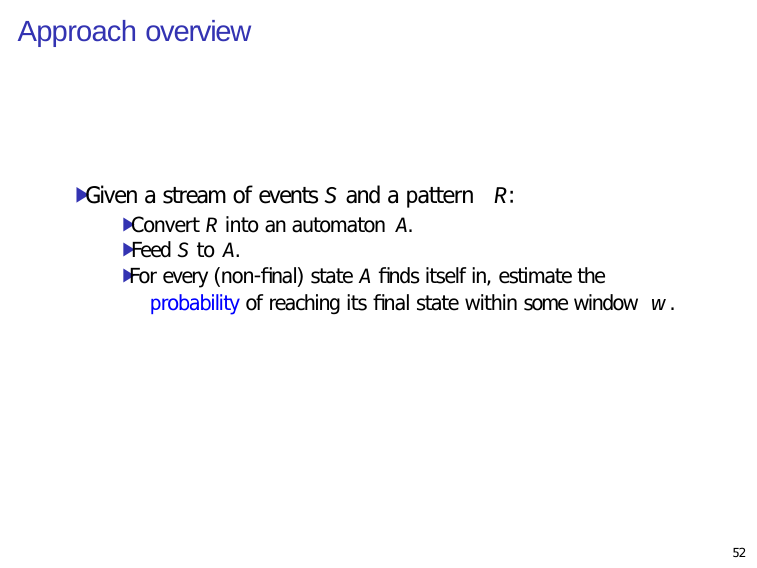

# Approach overview
▶     Given a stream of events S and a pattern  R:
▶     Convert R into an automaton A.
▶     Feed S to A.
▶     For every (non-final) state A finds itself in, estimate the  probability of reaching its final state within some window  w .
52